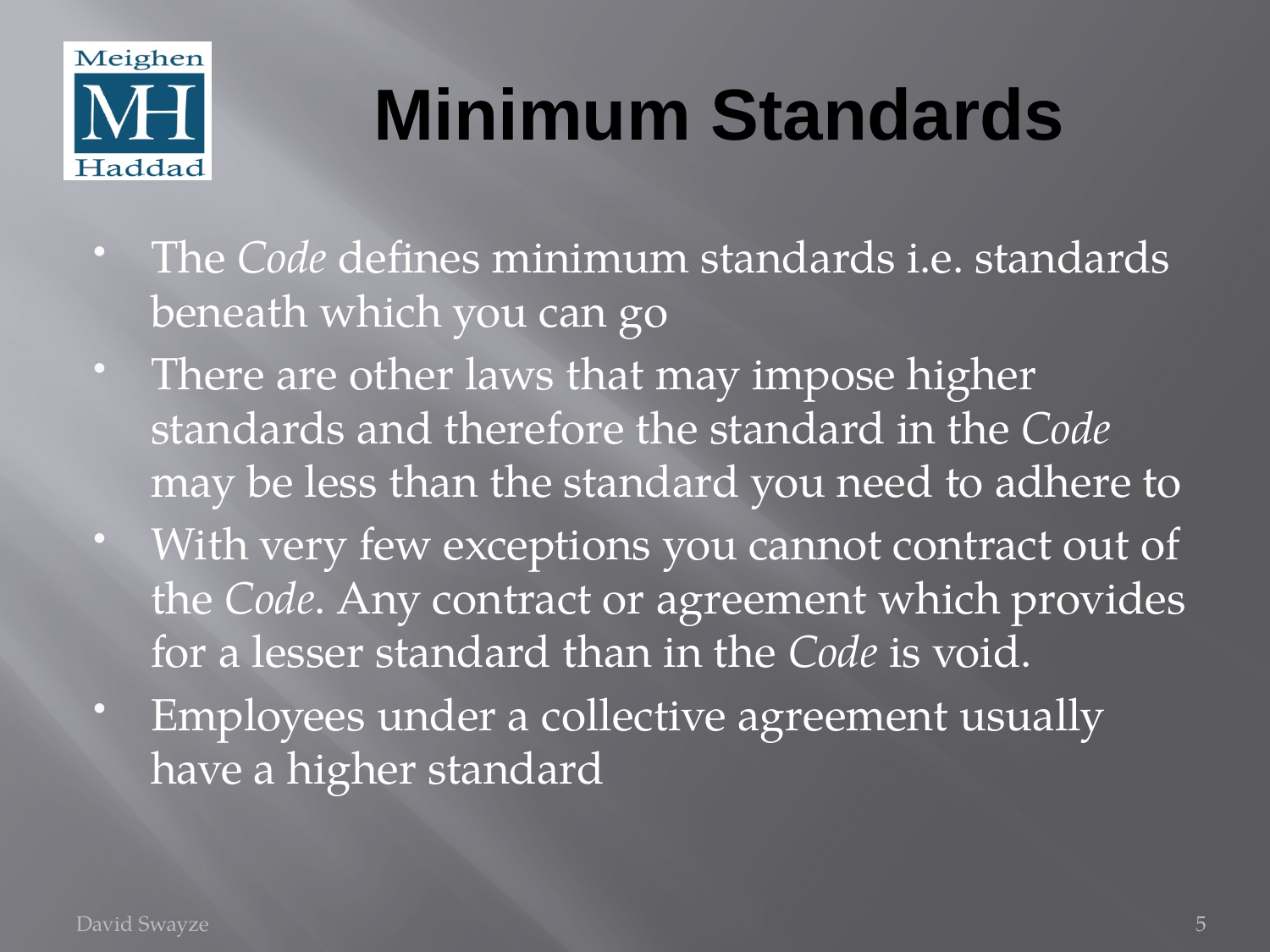

# Minimum Standards
The Code defines minimum standards i.e. standards beneath which you can go
There are other laws that may impose higher standards and therefore the standard in the Code may be less than the standard you need to adhere to
With very few exceptions you cannot contract out of the Code. Any contract or agreement which provides for a lesser standard than in the Code is void.
Employees under a collective agreement usually have a higher standard

David Swayze
5